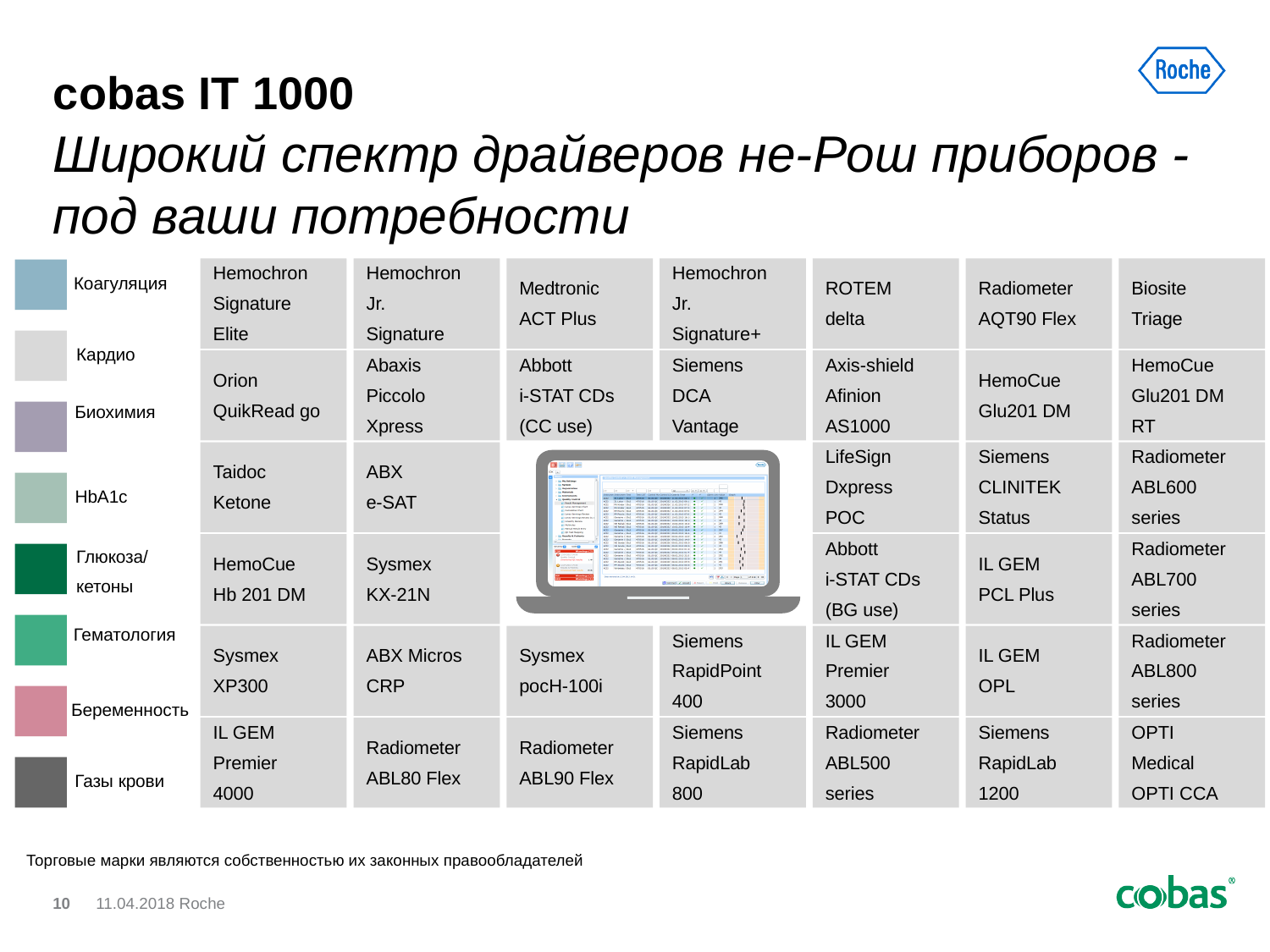

# cobas IT 1000
Широкий спектр драйверов не-Рош приборов - под ваши потребности
Hemochron
Signature
Elite
Hemochron
Jr.
Signature
Medtronic
ACT Plus
Hemochron
Jr.
Signature+
ROTEM
delta
Radiometer
AQT90 Flex
Biosite
Triage

Коагуляция

Кардио
Биохимия

HbA1c
Глюкоза/
кетоны

Гематология

Беременность

Газы крови
Orion
QuikRead go
Abaxis
Piccolo
Xpress
Abbott
i-STAT CDs
(CC use)
Siemens
DCA
Vantage
Axis-shield
Afinion
AS1000
HemoCue
Glu201 DM
HemoCue
Glu201 DM
RT
Taidoc
Ketone
ABX
e-SAT
LifeSign
Dxpress
POC
Siemens
CLINITEK
Status
Radiometer
ABL600
series

HemoCue
Hb 201 DM
Sysmex
KX-21N
Abbott
i-STAT CDs
(BG use)
IL GEM
PCL Plus
Radiometer
ABL700
series
Sysmex
XP300
ABX Micros
CRP
Sysmex
pocH-100i
Siemens
RapidPoint
400
IL GEM
Premier
3000
IL GEM
OPL
Radiometer
ABL800
series
IL GEM
Premier
4000
Radiometer
ABL80 Flex
Radiometer
ABL90 Flex
Siemens
RapidLab
800
Radiometer
ABL500
series
Siemens
RapidLab
1200
OPTI
Medical
OPTI CCA
Торговые марки являются собственностью их законных правообладателей